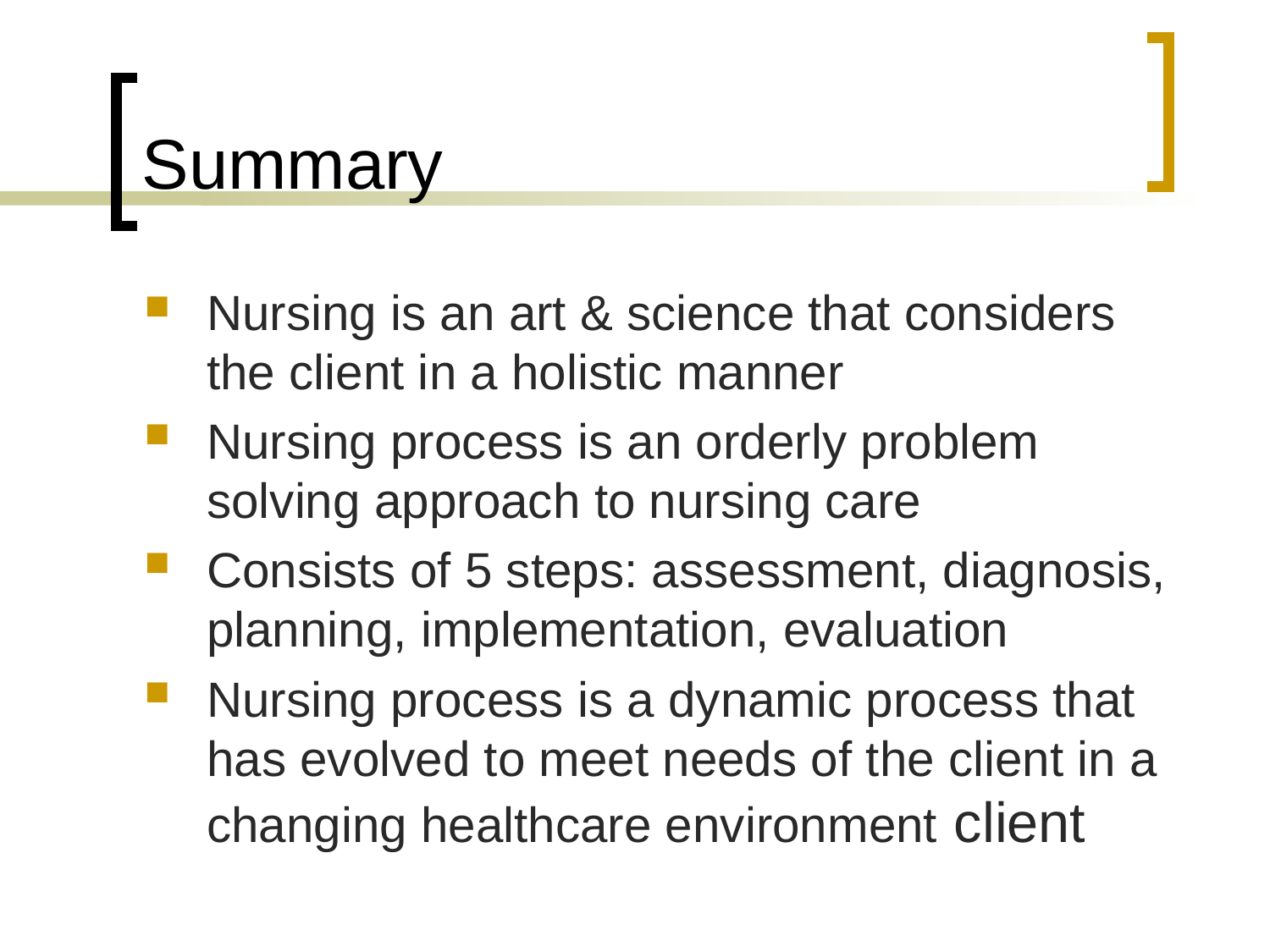

# Summary
Nursing is an art & science that considers  the client in a holistic manner
Nursing process is an orderly problem solving approach to nursing care
Consists of 5 steps: assessment, diagnosis, planning, implementation, evaluation
Nursing process is a dynamic process that has evolved to meet needs of the client in a changing healthcare environment client